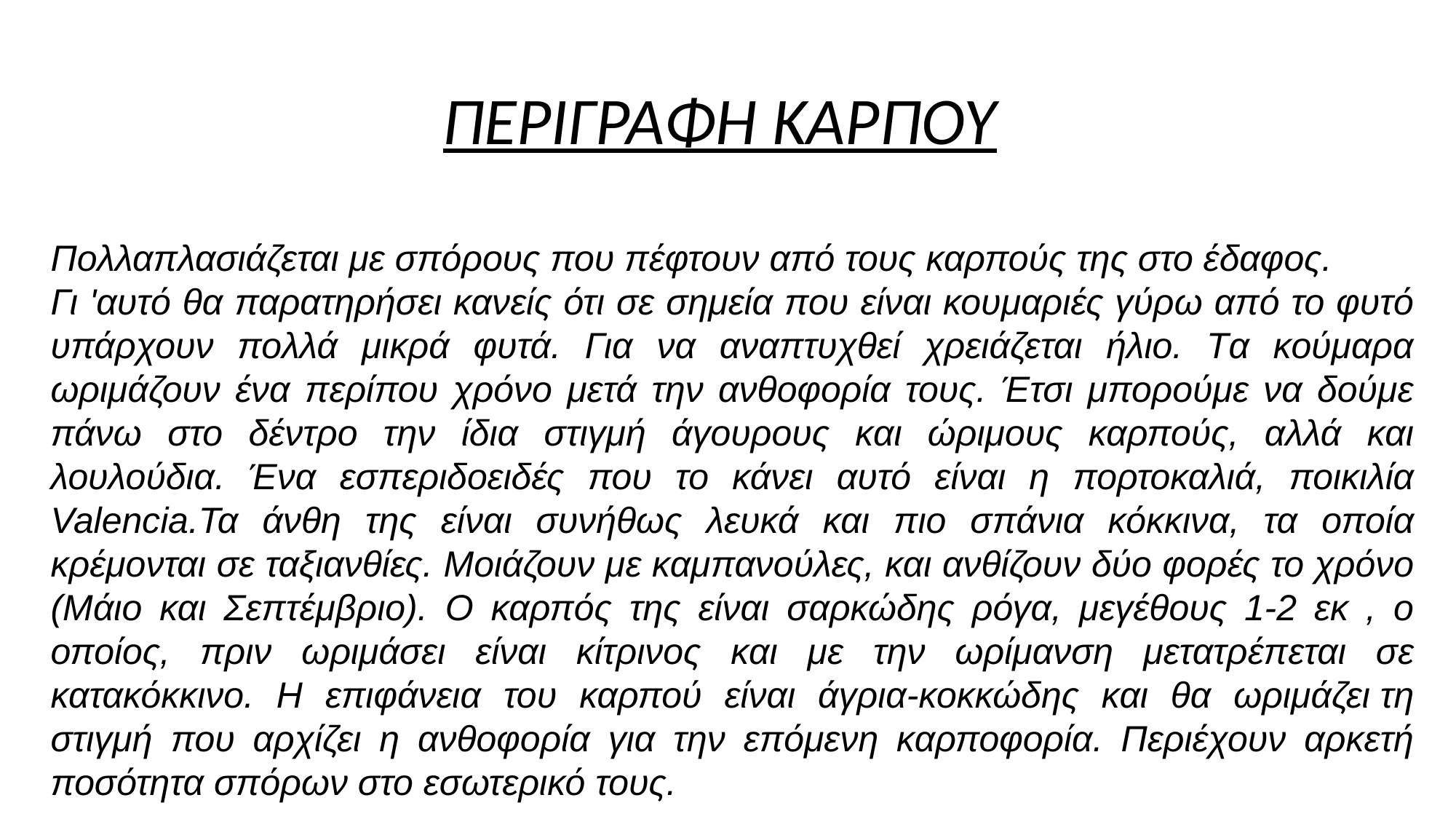

# ΠΕΡΙΓΡΑΦΗ ΚΑΡΠΟΥ

Πολλαπλασιάζεται με σπόρους που πέφτουν από τους καρπούς της στο έδαφος.
Γι 'αυτό θα παρατηρήσει κανείς ότι σε σημεία που είναι κουμαριές γύρω από το φυτό υπάρχουν πολλά μικρά φυτά. Για να αναπτυχθεί χρειάζεται ήλιο. Tα κούμαρα ωριμάζουν ένα περίπου χρόνο μετά την ανθοφορία τους. Έτσι μπορούμε να δούμε πάνω στο δέντρο την ίδια στιγμή άγουρους και ώριμους καρπούς, αλλά και λουλούδια. Ένα εσπεριδοειδές που το κάνει αυτό είναι η πορτοκαλιά, ποικιλία Valencia.Τα άνθη της είναι συνήθως λευκά και πιο σπάνια κόκκινα, τα οποία κρέμονται σε ταξιανθίες. Μοιάζουν με καμπανούλες, και ανθίζουν δύο φορές το χρόνο (Μάιο και Σεπτέμβριο). Ο καρπός της είναι σαρκώδης ρόγα, μεγέθους 1-2 εκ , ο οποίος, πριν ωριμάσει είναι κίτρινος και με την ωρίμανση μετατρέπεται σε κατακόκκινο. Η επιφάνεια του καρπού είναι άγρια-κοκκώδης και θα ωριμάζει τη στιγμή που αρχίζει η ανθοφορία για την επόμενη καρποφορία. Περιέχουν αρκετή ποσότητα σπόρων στο εσωτερικό τους.